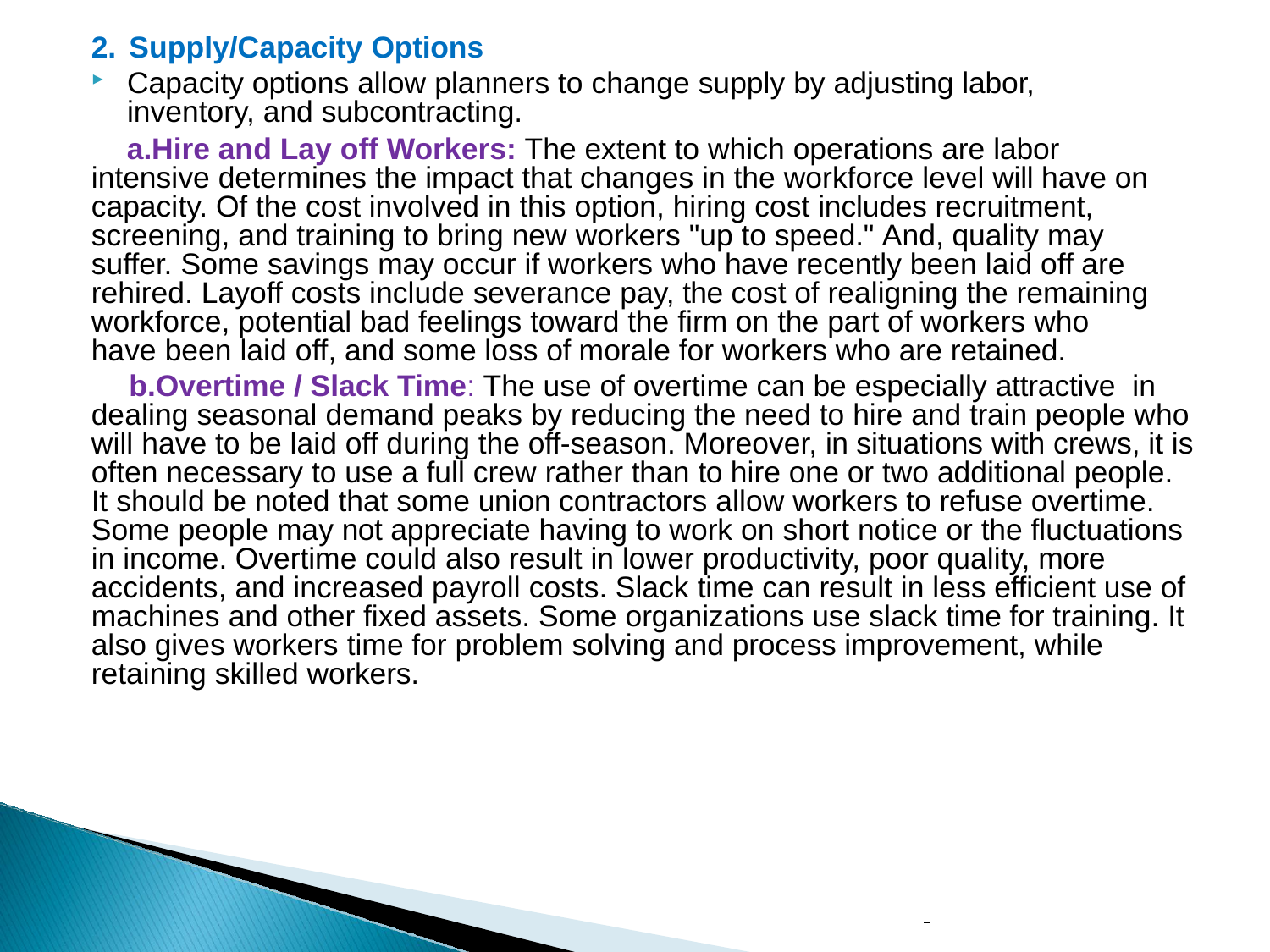

Supply/Capacity Options
Capacity options allow planners to change supply by adjusting labor, inventory, and subcontracting.
Hire and Lay off Workers: The extent to which operations are labor intensive determines the impact that changes in the workforce level will have on capacity. Of the cost involved in this option, hiring cost includes recruitment, screening, and training to bring new workers "up to speed." And, quality may suffer. Some savings may occur if workers who have recently been laid off are rehired. Layoff costs include severance pay, the cost of realigning the remaining workforce, potential bad feelings toward the firm on the part of workers who have been laid off, and some loss of morale for workers who are retained.
Overtime / Slack Time: The use of overtime can be especially attractive in dealing seasonal demand peaks by reducing the need to hire and train people who will have to be laid off during the off-season. Moreover, in situations with crews, it is often necessary to use a full crew rather than to hire one or two additional people. It should be noted that some union contractors allow workers to refuse overtime. Some people may not appreciate having to work on short notice or the fluctuations in income. Overtime could also result in lower productivity, poor quality, more accidents, and increased payroll costs. Slack time can result in less efficient use of machines and other fixed assets. Some organizations use slack time for training. It also gives workers time for problem solving and process improvement, while retaining skilled workers.